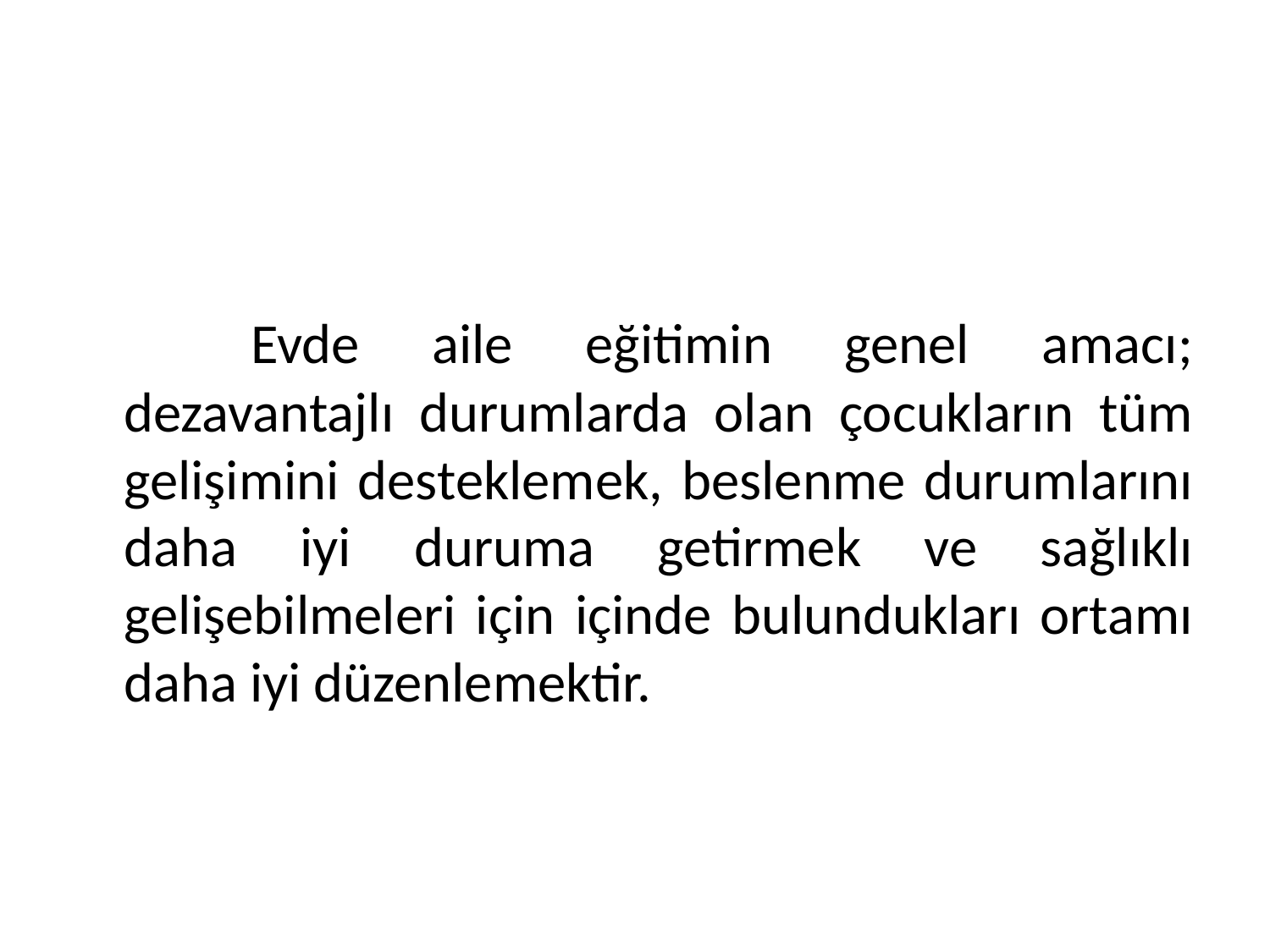

#

		Evde aile eğitimin genel amacı; dezavantajlı durumlarda olan çocukların tüm gelişimini desteklemek, beslenme durumlarını daha iyi duruma getirmek ve sağlıklı gelişebilmeleri için içinde bulundukları ortamı daha iyi düzenlemektir.